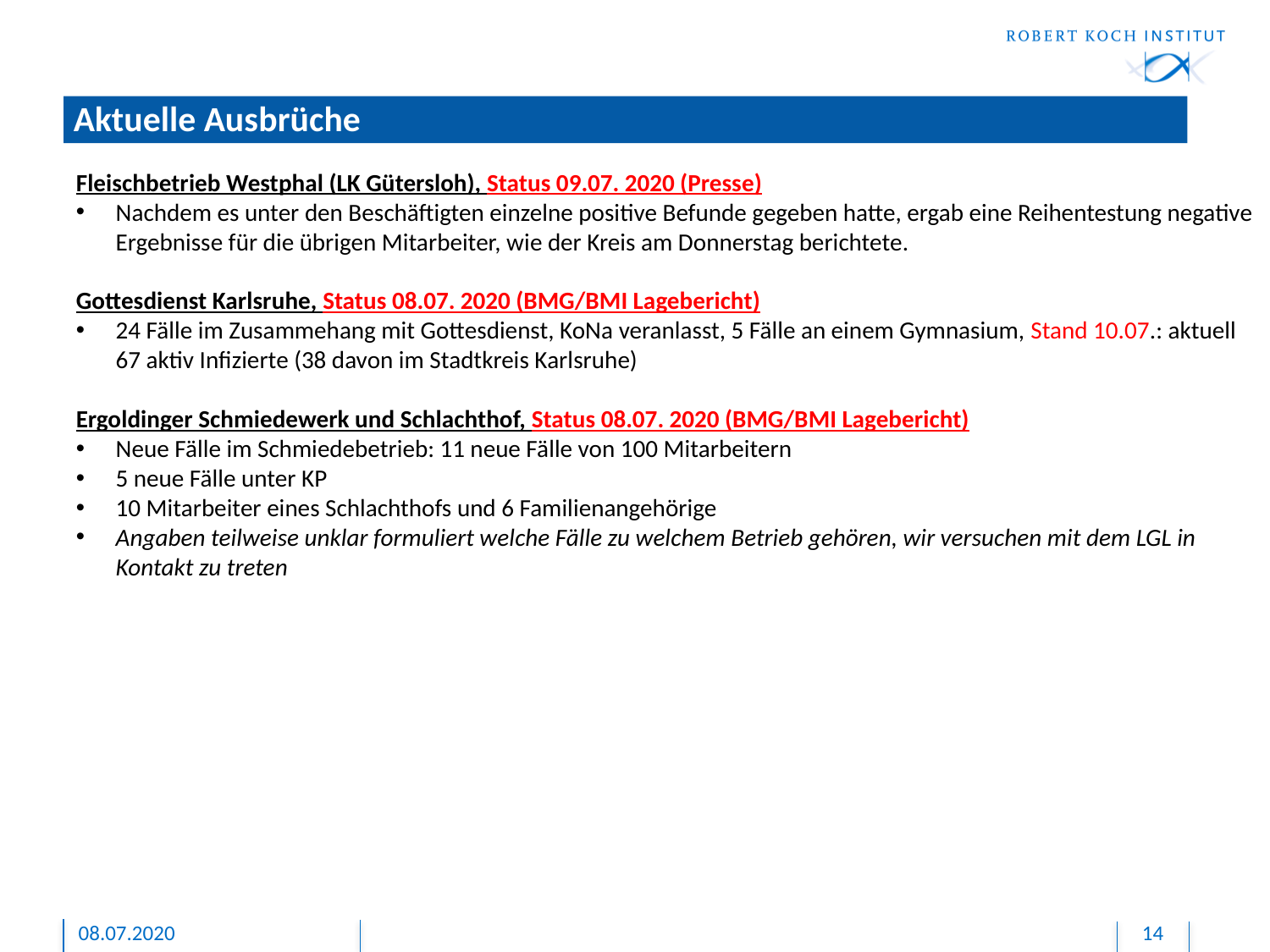

# Aktuelle Ausbrüche
Fleischbetrieb Westphal (LK Gütersloh), Status 09.07. 2020 (Presse)
Nachdem es unter den Beschäftigten einzelne positive Befunde gegeben hatte, ergab eine Reihentestung negative Ergebnisse für die übrigen Mitarbeiter, wie der Kreis am Donnerstag berichtete.

Gottesdienst Karlsruhe, Status 08.07. 2020 (BMG/BMI Lagebericht)
24 Fälle im Zusammehang mit Gottesdienst, KoNa veranlasst, 5 Fälle an einem Gymnasium, Stand 10.07.: aktuell 67 aktiv Infizierte (38 davon im Stadtkreis Karlsruhe)

Ergoldinger Schmiedewerk und Schlachthof, Status 08.07. 2020 (BMG/BMI Lagebericht)
Neue Fälle im Schmiedebetrieb: 11 neue Fälle von 100 Mitarbeitern
5 neue Fälle unter KP
10 Mitarbeiter eines Schlachthofs und 6 Familienangehörige
Angaben teilweise unklar formuliert welche Fälle zu welchem Betrieb gehören, wir versuchen mit dem LGL in Kontakt zu treten

08.07.2020

14